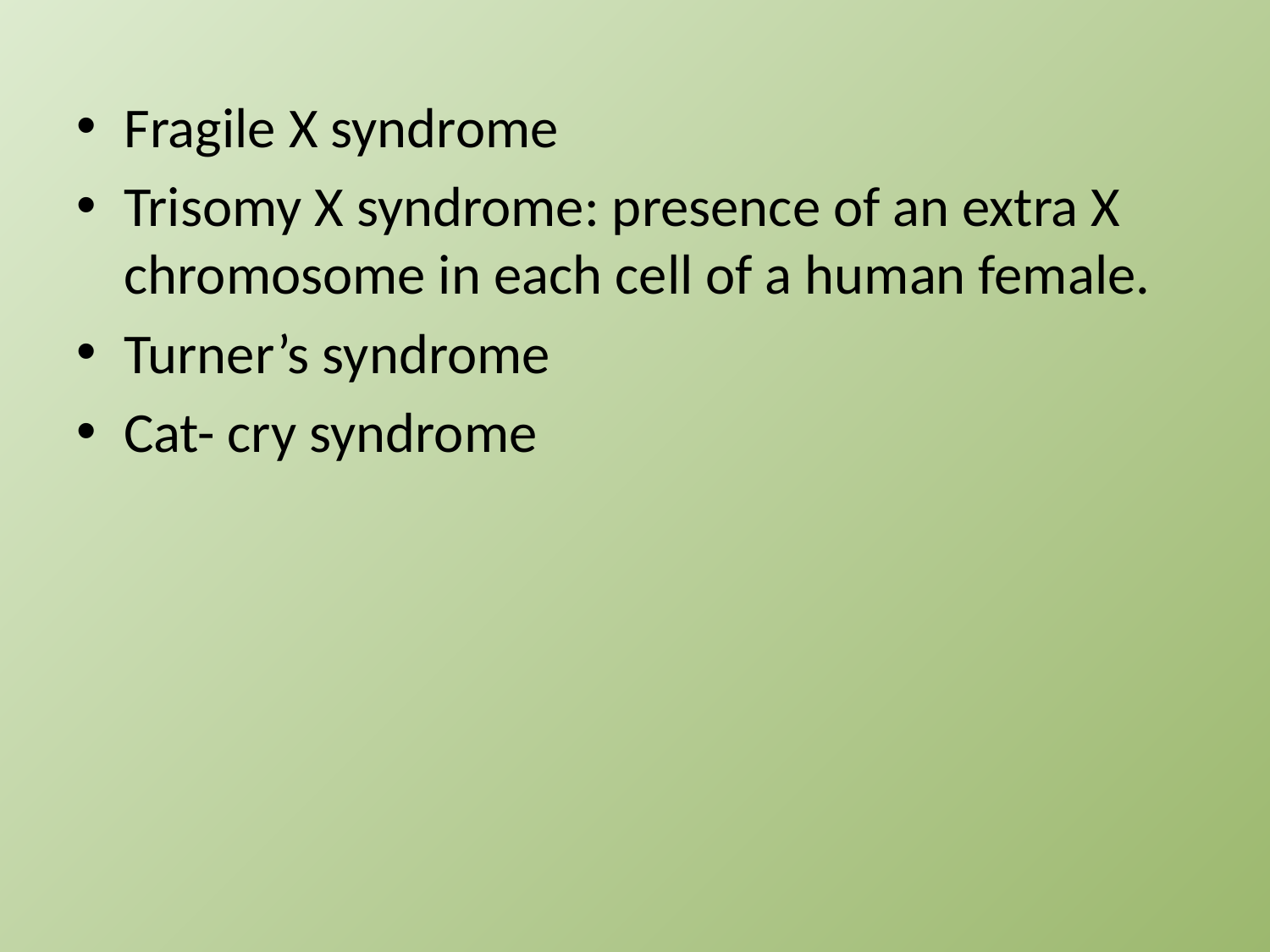

Fragile X syndrome
Trisomy X syndrome: presence of an extra X chromosome in each cell of a human female.
Turner’s syndrome
Cat- cry syndrome